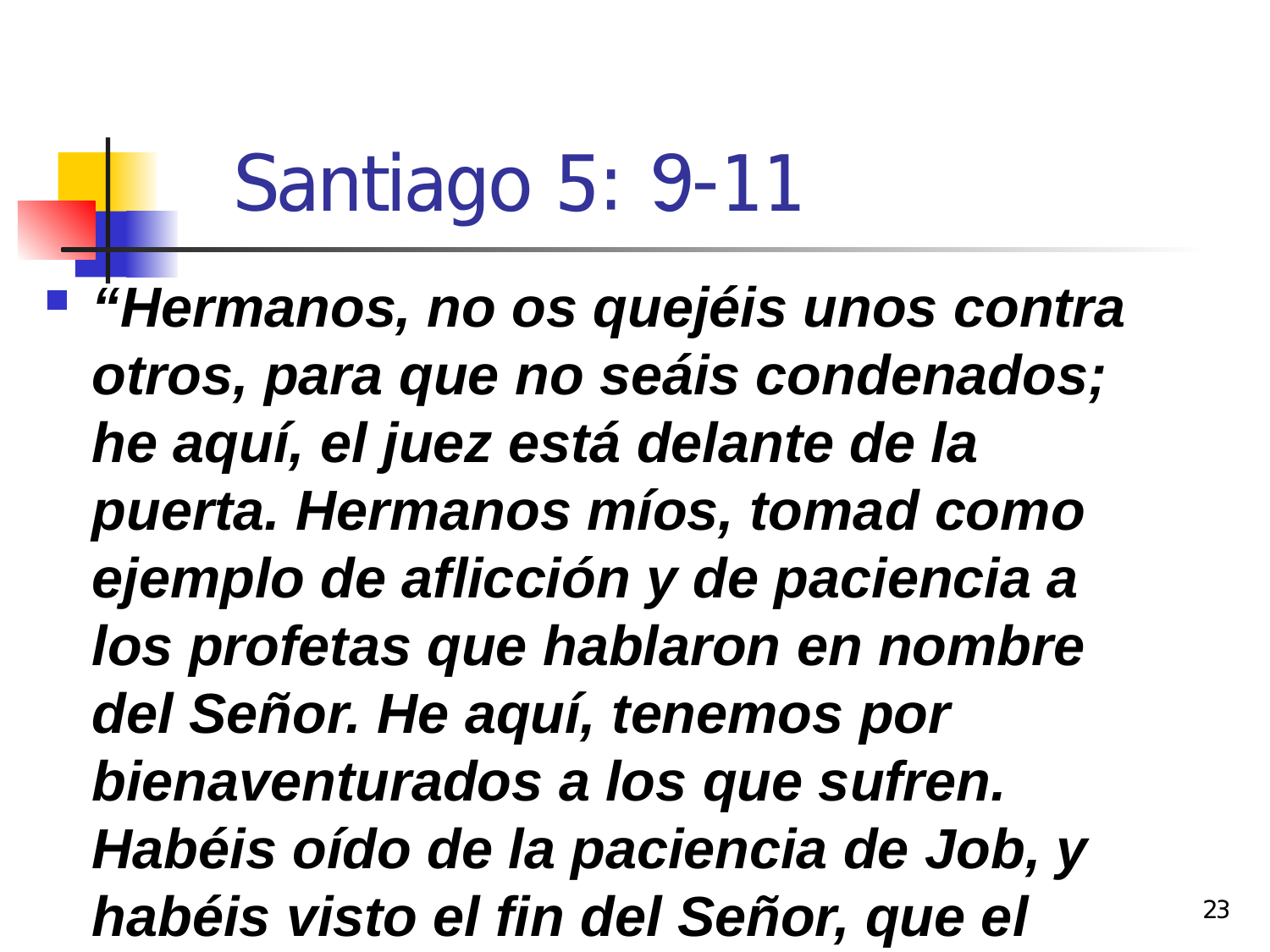

# Santiago 5: 9-11
“Hermanos, no os quejéis unos contra otros, para que no seáis condenados; he aquí, el juez está delante de la puerta. Hermanos míos, tomad como ejemplo de aflicción y de paciencia a los profetas que hablaron en nombre del Señor. He aquí, tenemos por bienaventurados a los que sufren. Habéis oído de la paciencia de Job, y habéis visto el fin del Señor, que el Señor es muy misericordioso y compasivo.”
23